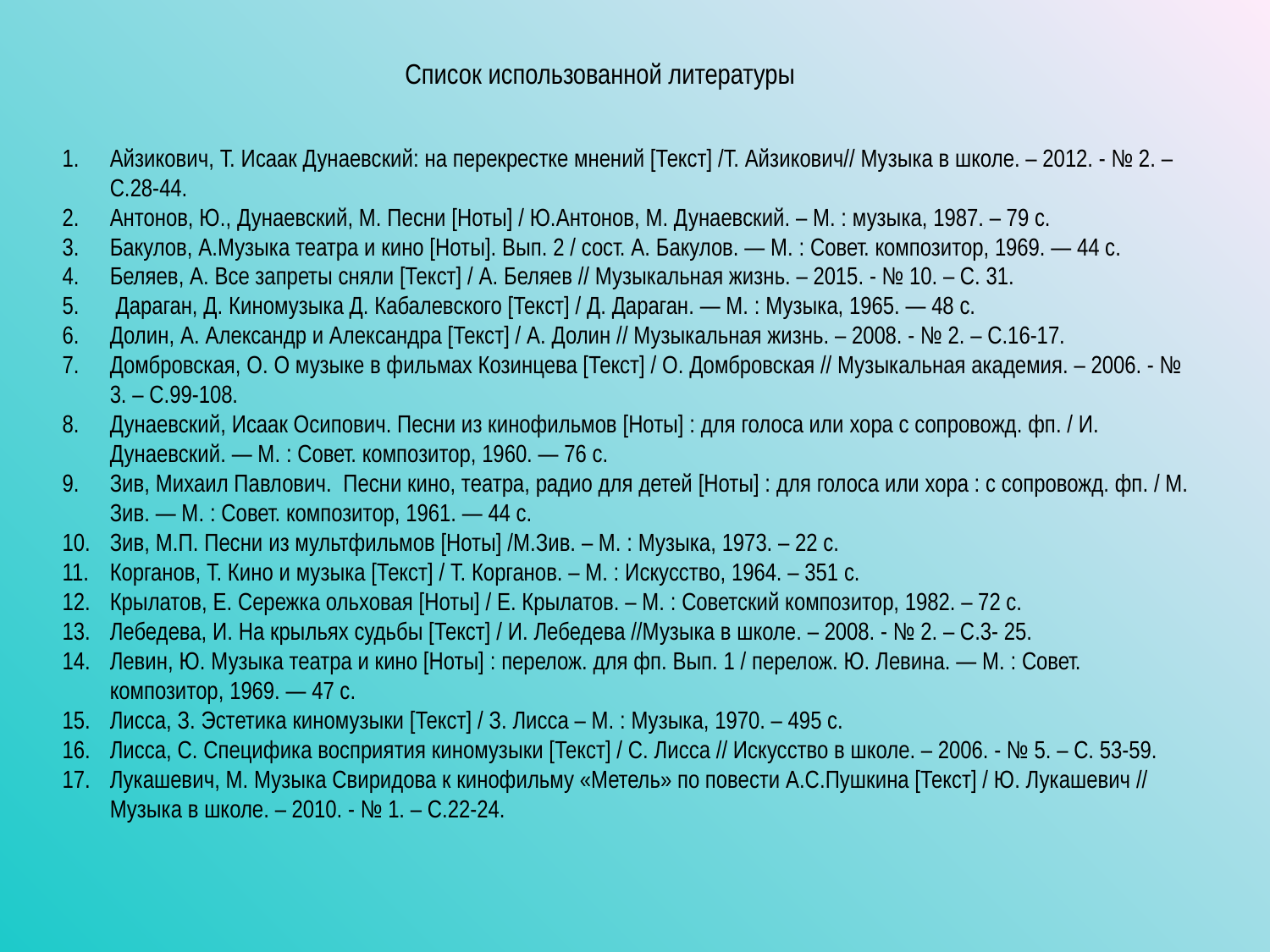

Список использованной литературы
Айзикович, Т. Исаак Дунаевский: на перекрестке мнений [Текст] /Т. Айзикович// Музыка в школе. – 2012. - № 2. – С.28-44.
Антонов, Ю., Дунаевский, М. Песни [Ноты] / Ю.Антонов, М. Дунаевский. – М. : музыка, 1987. – 79 с.
Бакулов, А.Музыка театра и кино [Ноты]. Вып. 2 / сост. А. Бакулов. — М. : Совет. композитор, 1969. — 44 с.
Беляев, А. Все запреты сняли [Текст] / А. Беляев // Музыкальная жизнь. – 2015. - № 10. – С. 31.
 Дараган, Д. Киномузыка Д. Кабалевского [Текст] / Д. Дараган. — М. : Музыка, 1965. — 48 с.
Долин, А. Александр и Александра [Текст] / А. Долин // Музыкальная жизнь. – 2008. - № 2. – С.16-17.
Домбровская, О. О музыке в фильмах Козинцева [Текст] / О. Домбровская // Музыкальная академия. – 2006. - № 3. – С.99-108.
Дунаевский, Исаак Осипович. Песни из кинофильмов [Ноты] : для голоса или хора с сопровожд. фп. / И. Дунаевский. — М. : Совет. композитор, 1960. — 76 с.
Зив, Михаил Павлович.  Песни кино, театра, радио для детей [Ноты] : для голоса или хора : с сопровожд. фп. / М. Зив. — М. : Совет. композитор, 1961. — 44 с.
Зив, М.П. Песни из мультфильмов [Ноты] /М.Зив. – М. : Музыка, 1973. – 22 с.
Корганов, Т. Кино и музыка [Текст] / Т. Корганов. – М. : Искусство, 1964. – 351 с.
Крылатов, Е. Сережка ольховая [Ноты] / Е. Крылатов. – М. : Советский композитор, 1982. – 72 с.
Лебедева, И. На крыльях судьбы [Текст] / И. Лебедева //Музыка в школе. – 2008. - № 2. – С.3- 25.
Левин, Ю. Музыка театра и кино [Ноты] : перелож. для фп. Вып. 1 / перелож. Ю. Левина. — М. : Совет. композитор, 1969. — 47 с.
Лисса, З. Эстетика киномузыки [Текст] / З. Лисса – М. : Музыка, 1970. – 495 с.
Лисса, С. Специфика восприятия киномузыки [Текст] / С. Лисса // Искусство в школе. – 2006. - № 5. – С. 53-59.
Лукашевич, М. Музыка Свиридова к кинофильму «Метель» по повести А.С.Пушкина [Текст] / Ю. Лукашевич // Музыка в школе. – 2010. - № 1. – С.22-24.